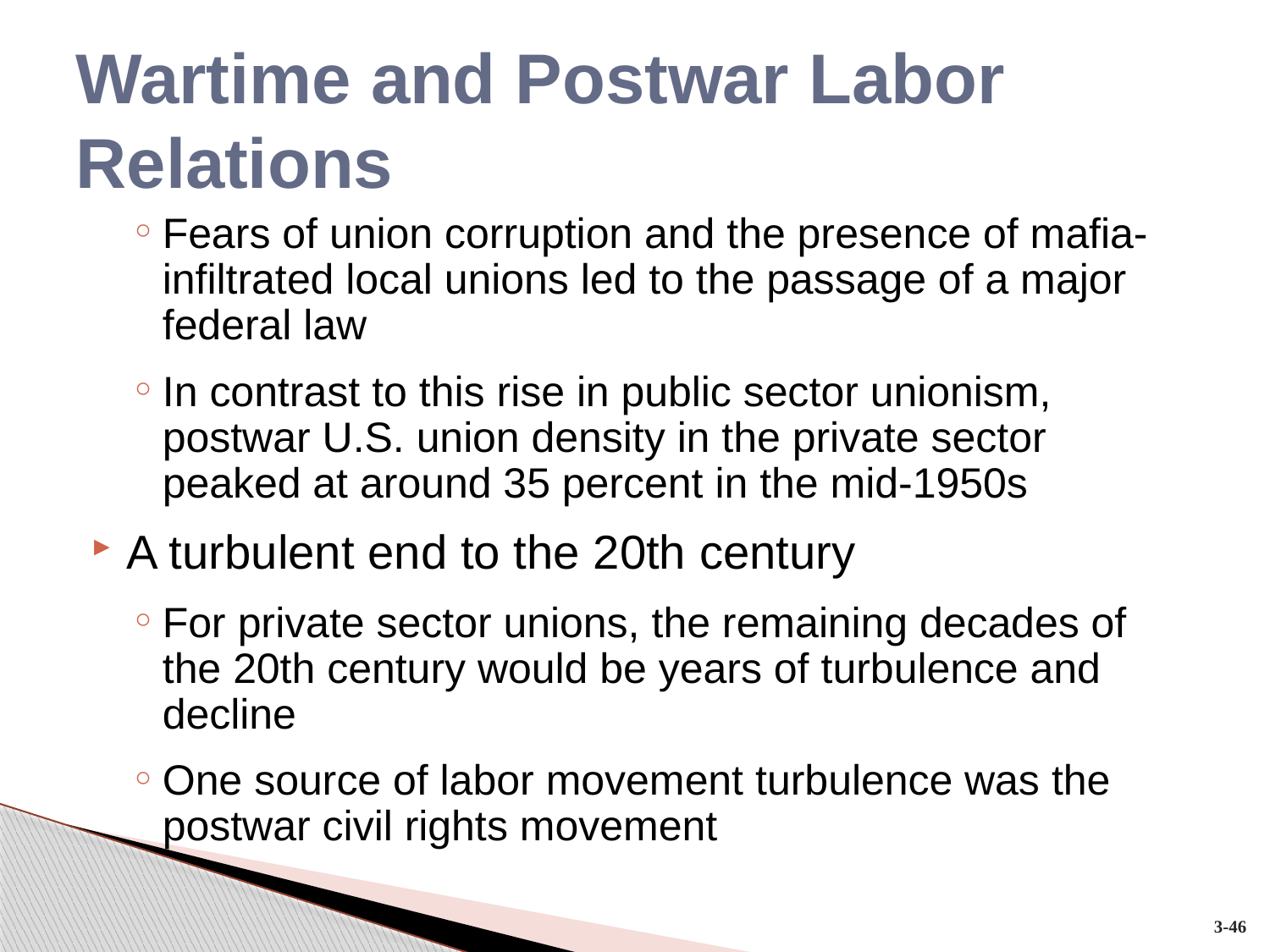

# Wartime and Postwar Labor Relations
Fears of union corruption and the presence of mafia-infiltrated local unions led to the passage of a major federal law
In contrast to this rise in public sector unionism, postwar U.S. union density in the private sector peaked at around 35 percent in the mid-1950s
A turbulent end to the 20th century
For private sector unions, the remaining decades of the 20th century would be years of turbulence and decline
One source of labor movement turbulence was the postwar civil rights movement
3-46